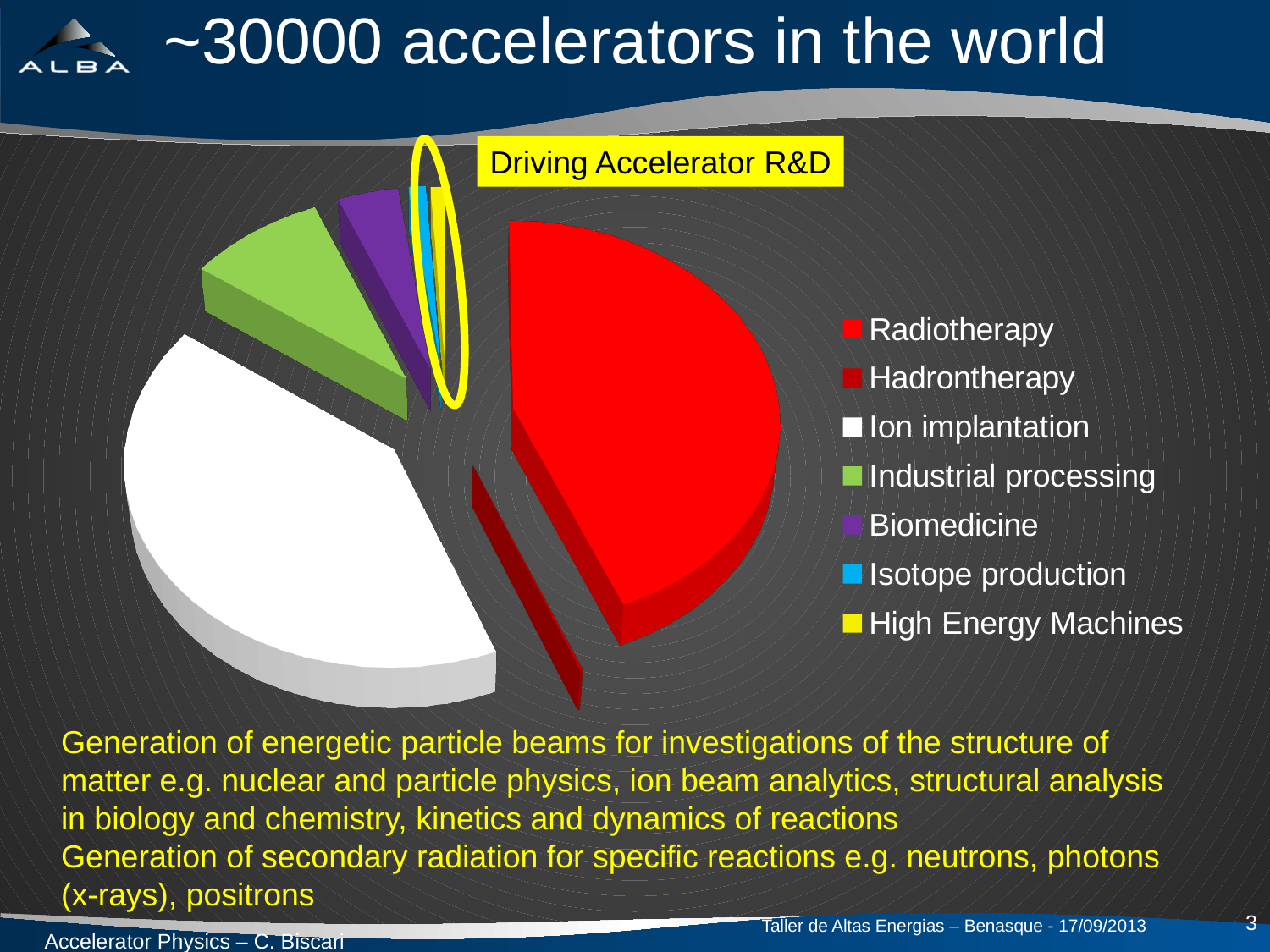

# ~30000 accelerators in the world

[unsupported chart]

Driving Accelerator R&D

Generation of energetic particle beams for investigations of the structure of matter e.g. nuclear and particle physics, ion beam analytics, structural analysis in biology and chemistry, kinetics and dynamics of reactions
Generation of secondary radiation for specific reactions e.g. neutrons, photons (x-rays), positrons
3
Taller de Altas Energias – Benasque - 17/09/2013
Accelerator Physics – C. Biscari